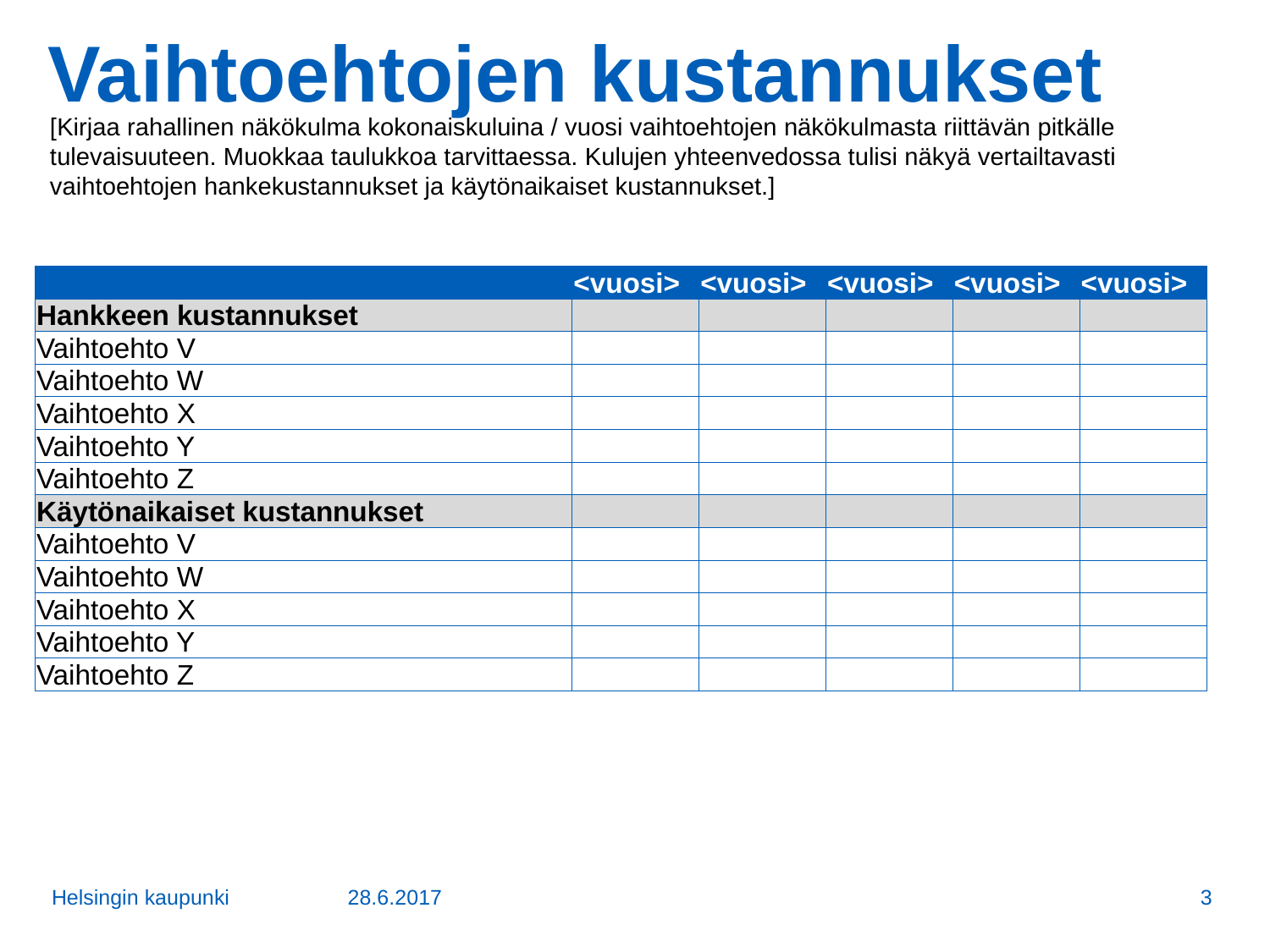

# Vaihtoehtojen kustannukset
[Kirjaa rahallinen näkökulma kokonaiskuluina / vuosi vaihtoehtojen näkökulmasta riittävän pitkälle tulevaisuuteen. Muokkaa taulukkoa tarvittaessa. Kulujen yhteenvedossa tulisi näkyä vertailtavasti vaihtoehtojen hankekustannukset ja käytönaikaiset kustannukset.]
|  | <vuosi> | <vuosi> | <vuosi> | <vuosi> | <vuosi> |
| --- | --- | --- | --- | --- | --- |
| Hankkeen kustannukset |  |  |  |  |  |
| Vaihtoehto V |  |  |  |  |  |
| Vaihtoehto W |  |  |  |  |  |
| Vaihtoehto X |  |  |  |  |  |
| Vaihtoehto Y |  |  |  |  |  |
| Vaihtoehto Z |  |  |  |  |  |
| Käytönaikaiset kustannukset |  |  |  |  |  |
| Vaihtoehto V |  |  |  |  |  |
| Vaihtoehto W |  |  |  |  |  |
| Vaihtoehto X |  |  |  |  |  |
| Vaihtoehto Y |  |  |  |  |  |
| Vaihtoehto Z |  |  |  |  |  |
Helsingin kaupunki
28.6.2017
3